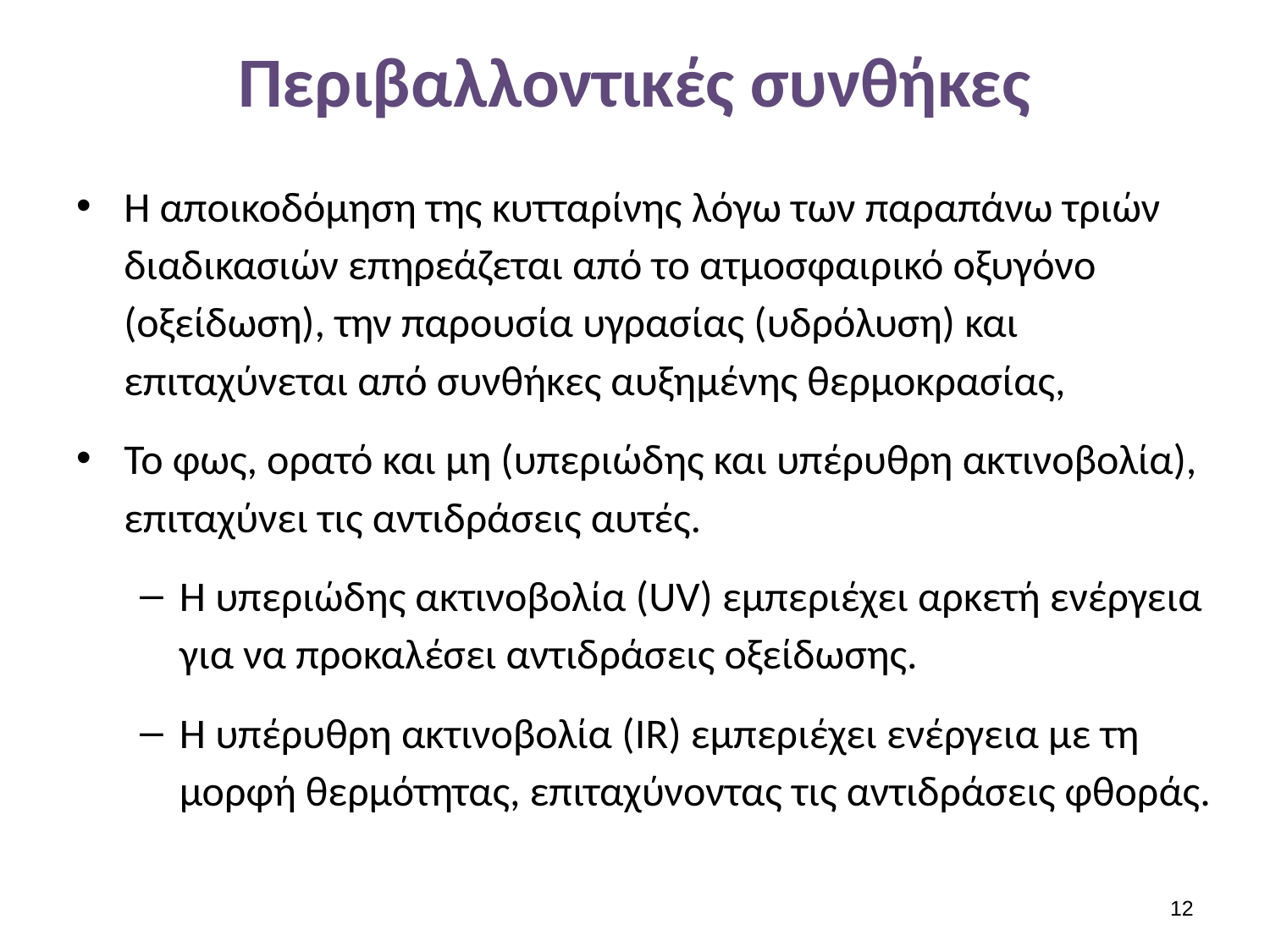

# Περιβαλλοντικές συνθήκες
Η αποικοδόμηση της κυτταρίνης λόγω των παραπάνω τριών διαδικασιών επηρεάζεται από το ατμοσφαιρικό οξυγόνο (οξείδωση), την παρουσία υγρασίας (υδρόλυση) και επιταχύνεται από συνθήκες αυξημένης θερμοκρασίας,
Το φως, ορατό και μη (υπεριώδης και υπέρυθρη ακτινοβολία), επιταχύνει τις αντιδράσεις αυτές.
Η υπεριώδης ακτινοβολία (UV) εμπεριέχει αρκετή ενέργεια για να προκαλέσει αντιδράσεις οξείδωσης.
Η υπέρυθρη ακτινοβολία (IR) εμπεριέχει ενέργεια με τη μορφή θερμότητας, επιταχύνοντας τις αντιδράσεις φθοράς.
12